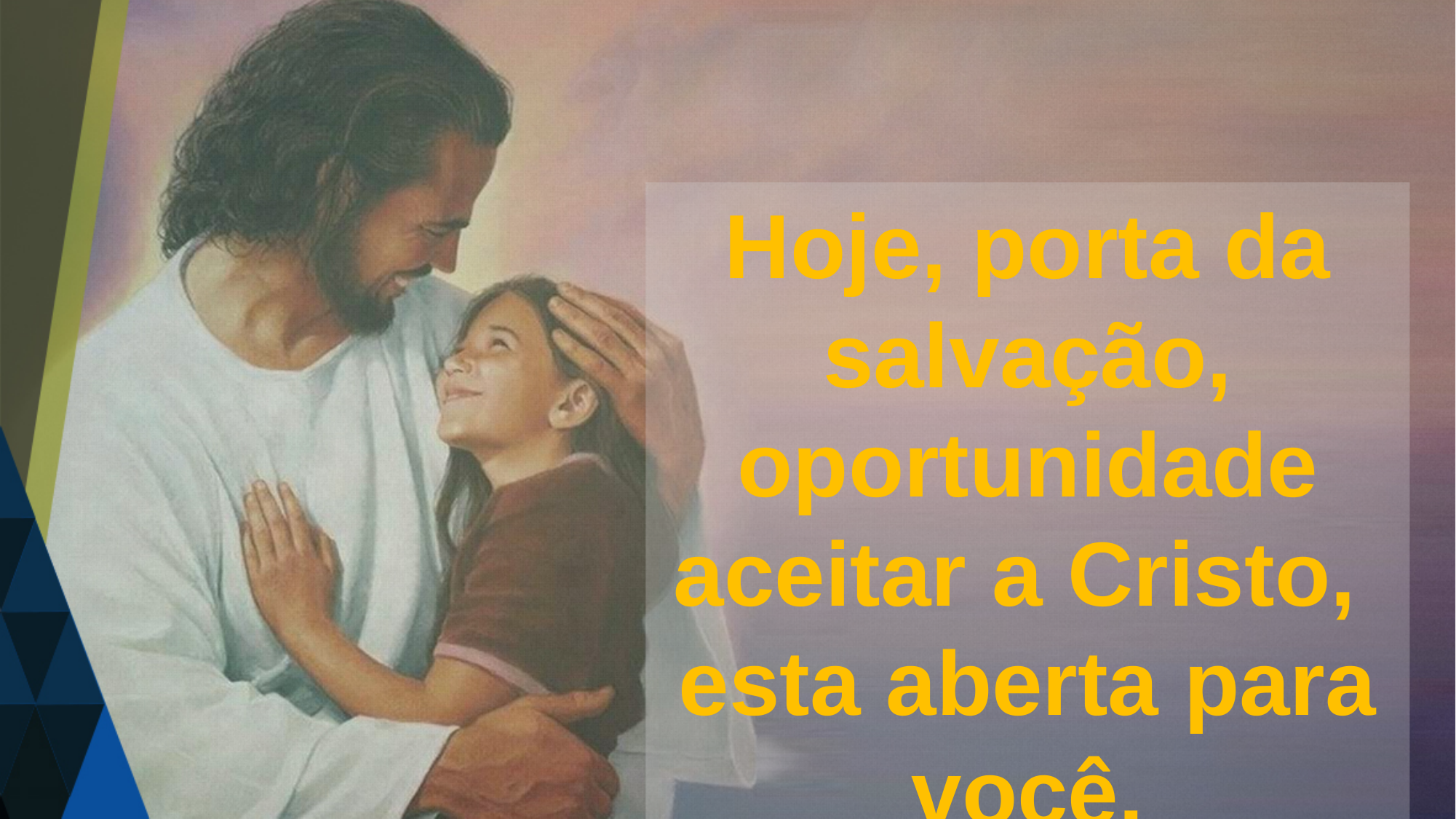

Hoje, porta da salvação, oportunidade aceitar a Cristo,  esta aberta para você.